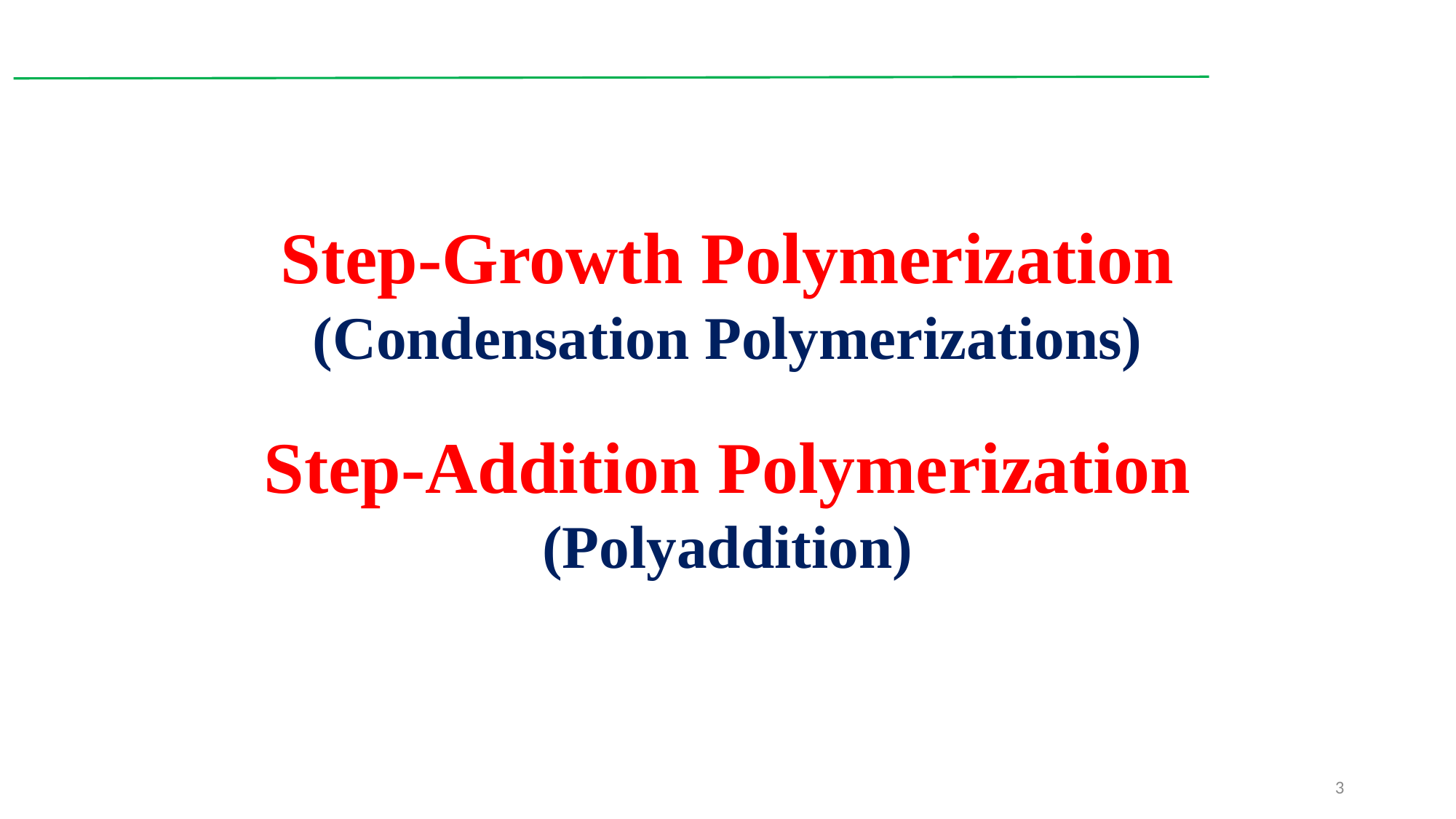

Step-Growth Polymerization
(Condensation Polymerizations)
Step-Addition Polymerization
(Polyaddition)
3